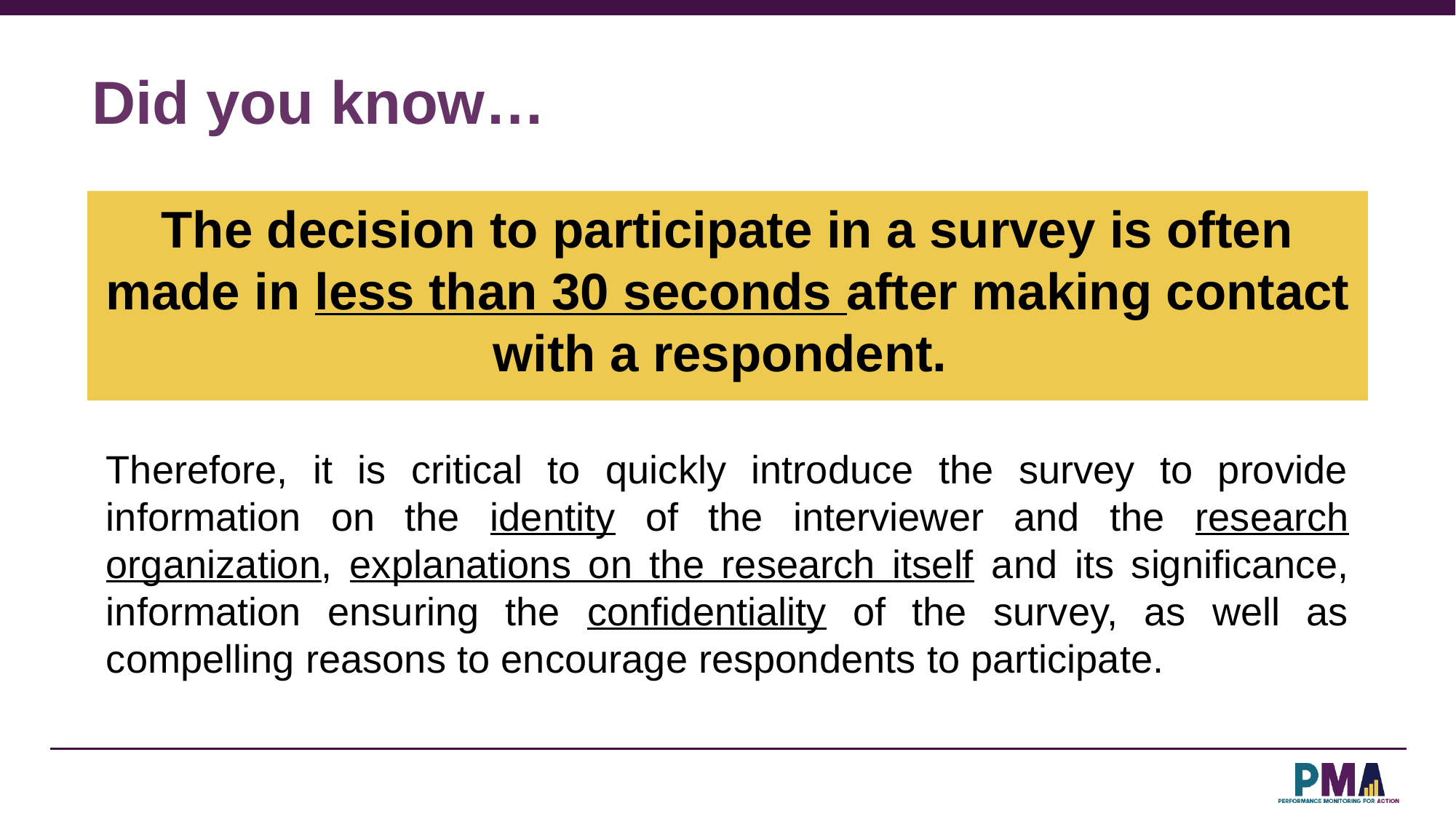

Did you know…
The decision to participate in a survey is often made in less than 30 seconds after making contact with a respondent.
Therefore, it is critical to quickly introduce the survey to provide information on the identity of the interviewer and the research organization, explanations on the research itself and its significance, information ensuring the confidentiality of the survey, as well as compelling reasons to encourage respondents to participate.